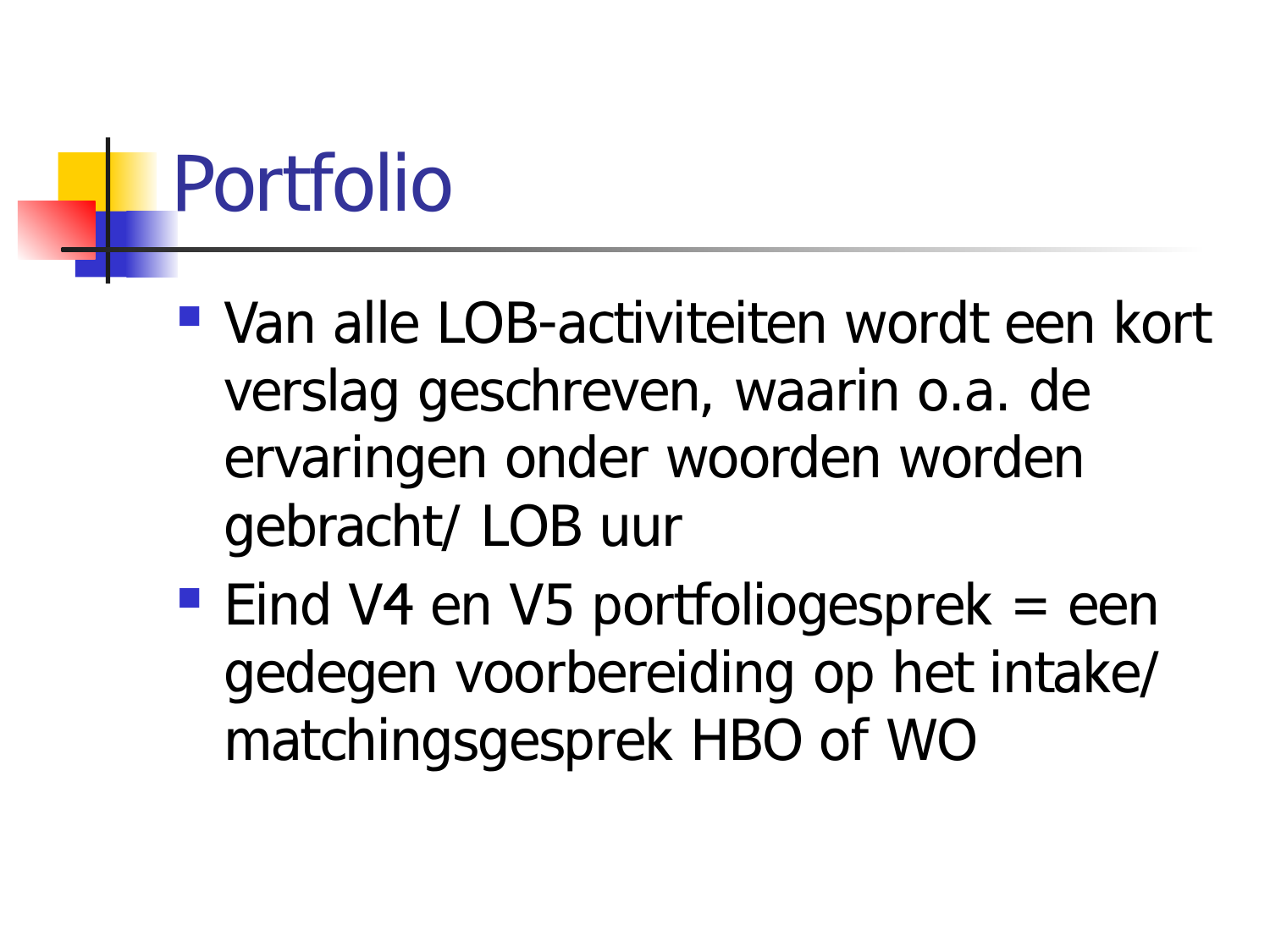

# Portfolio
Van alle LOB-activiteiten wordt een kort verslag geschreven, waarin o.a. de ervaringen onder woorden worden gebracht/ LOB uur
Eind V4 en V5 portfoliogesprek = een gedegen voorbereiding op het intake/ matchingsgesprek HBO of WO